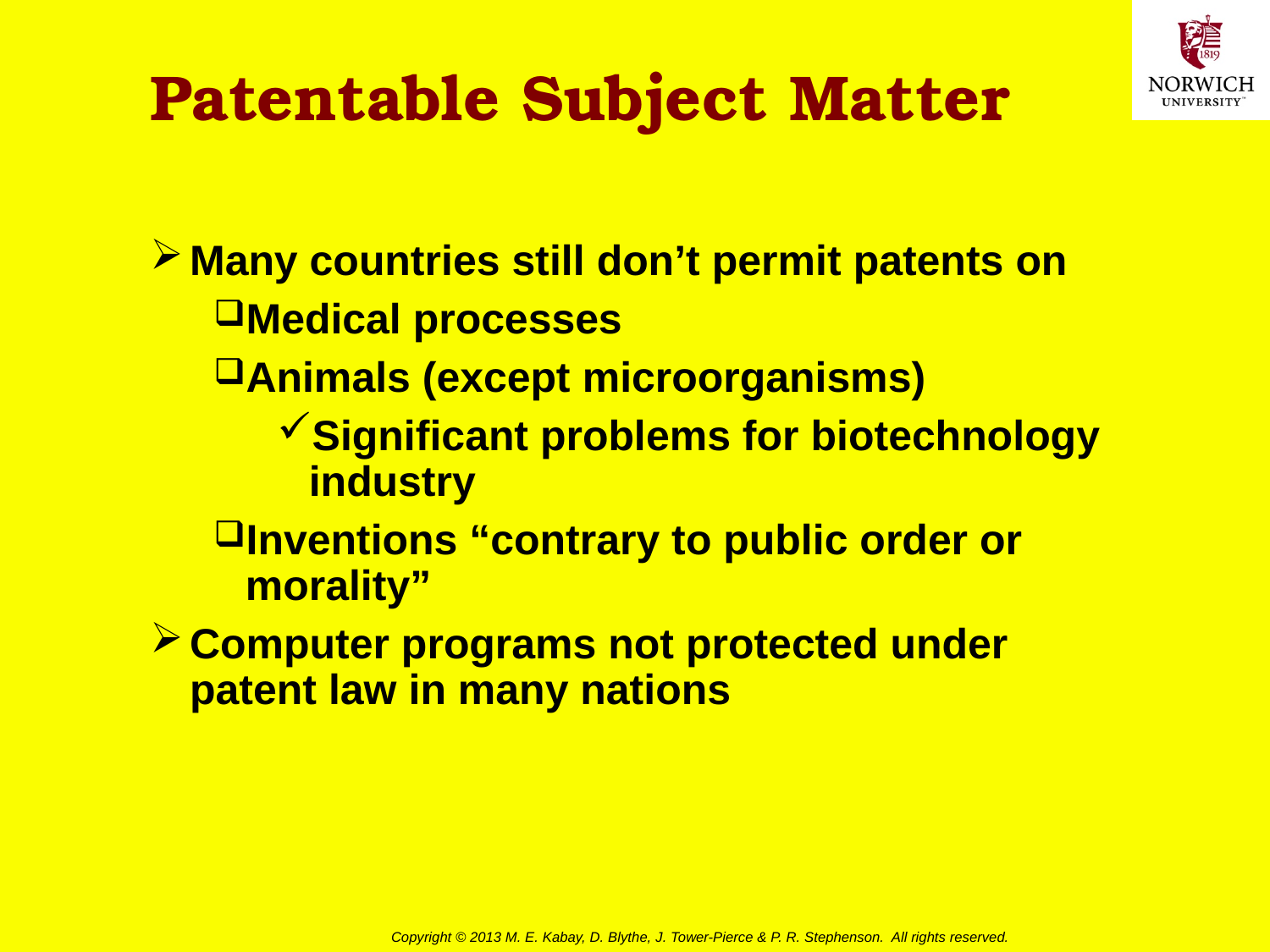

# Patentable Subject Matter
Many countries still don’t permit patents on
Medical processes
Animals (except microorganisms)
Significant problems for biotechnology industry
Inventions “contrary to public order or morality”
Computer programs not protected under patent law in many nations